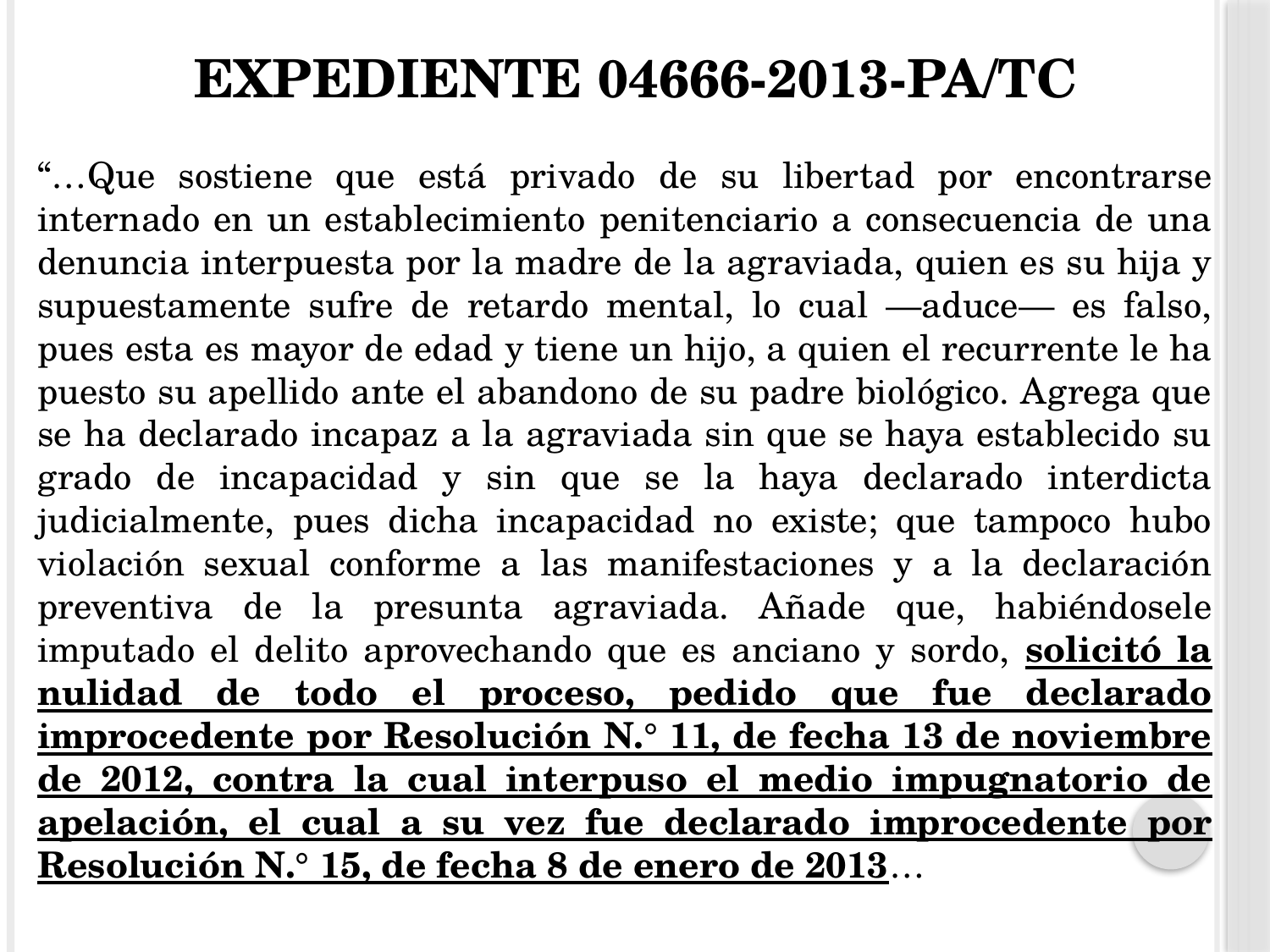

# Expediente 04666-2013-PA/TC
“…Que sostiene que está privado de su libertad por encontrarse internado en un establecimiento penitenciario a consecuencia de una denuncia interpuesta por la madre de la agraviada, quien es su hija y supuestamente sufre de retardo mental, lo cual —aduce— es falso, pues esta es mayor de edad y tiene un hijo, a quien el recurrente le ha puesto su apellido ante el abandono de su padre biológico. Agrega que se ha declarado incapaz a la agraviada sin que se haya establecido su grado de incapacidad y sin que se la haya declarado interdicta judicialmente, pues dicha incapacidad no existe; que tampoco hubo violación sexual conforme a las manifestaciones y a la declaración preventiva de la presunta agraviada. Añade que, habiéndosele imputado el delito aprovechando que es anciano y sordo, solicitó la nulidad de todo el proceso, pedido que fue declarado improcedente por Resolución N.° 11, de fecha 13 de noviembre de 2012, contra la cual interpuso el medio impugnatorio de apelación, el cual a su vez fue declarado improcedente por Resolución N.° 15, de fecha 8 de enero de 2013…